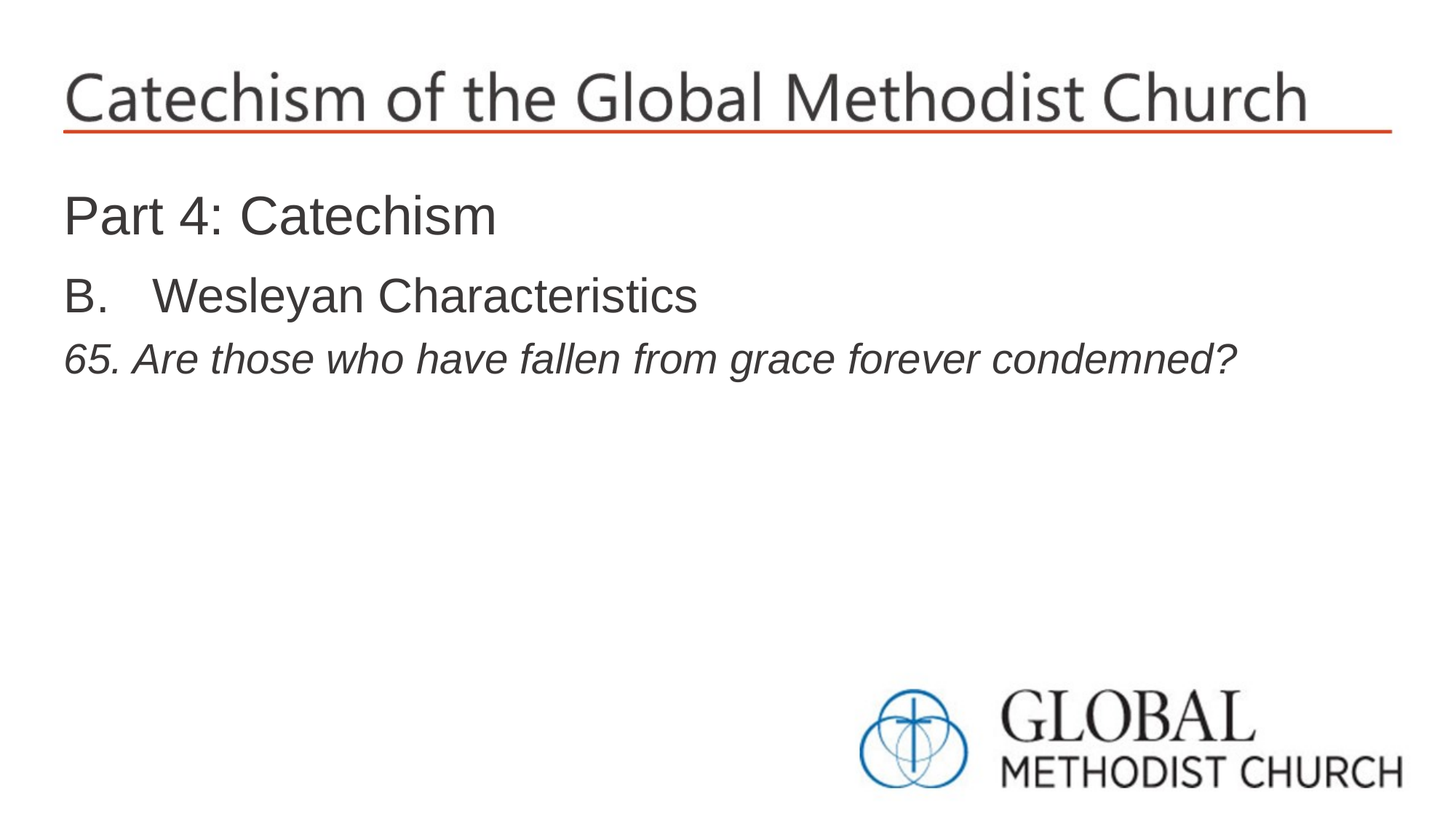

Part 4: Catechism
Wesleyan Characteristics
65. Are those who have fallen from grace forever condemned?